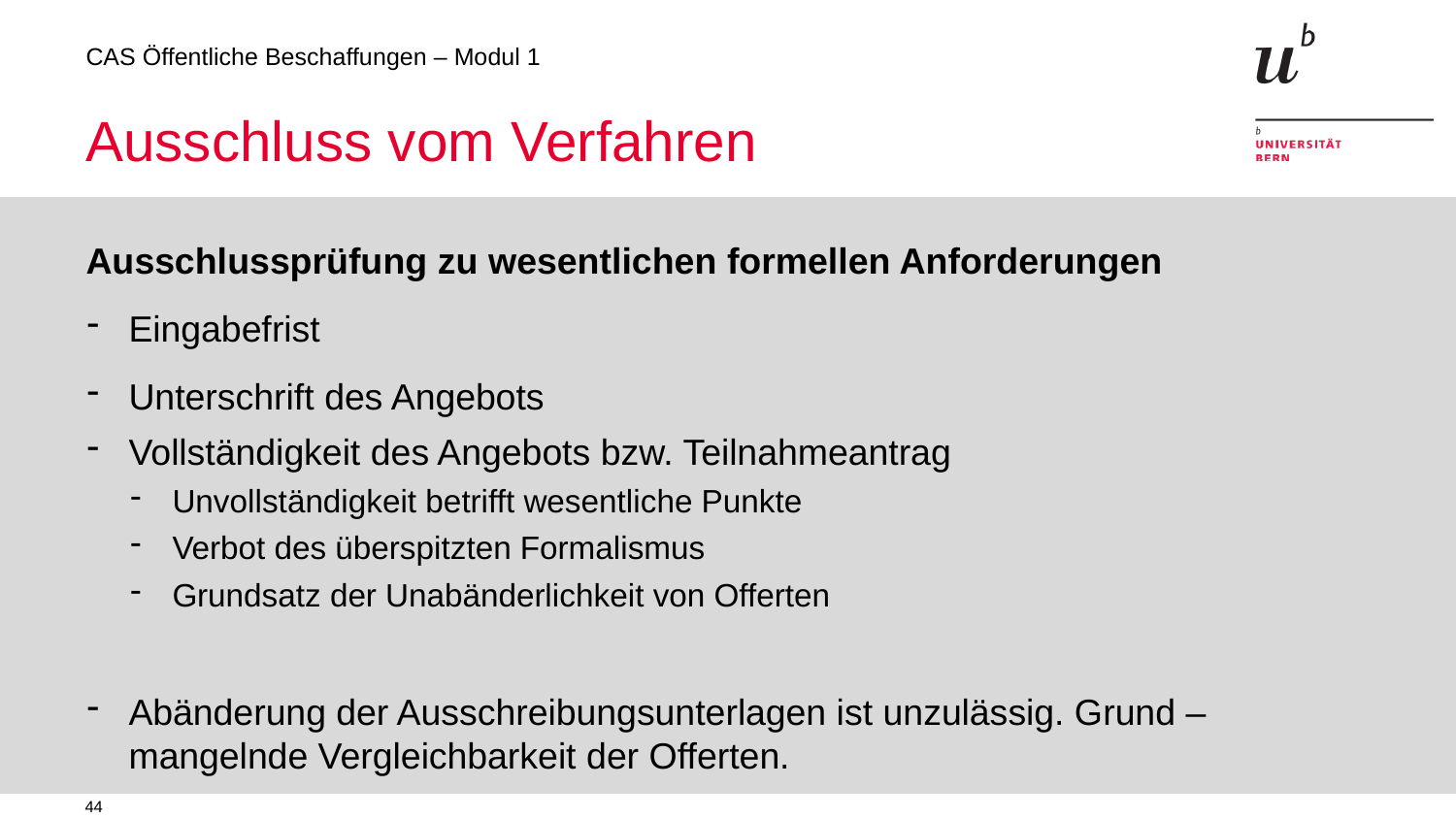

# Ausschluss vom Verfahren
Ausschlussprüfung zu wesentlichen formellen Anforderungen
Eingabefrist
Unterschrift des Angebots
Vollständigkeit des Angebots bzw. Teilnahmeantrag
Unvollständigkeit betrifft wesentliche Punkte
Verbot des überspitzten Formalismus
Grundsatz der Unabänderlichkeit von Offerten

Abänderung der Ausschreibungsunterlagen ist unzulässig. Grund – mangelnde Vergleichbarkeit der Offerten.